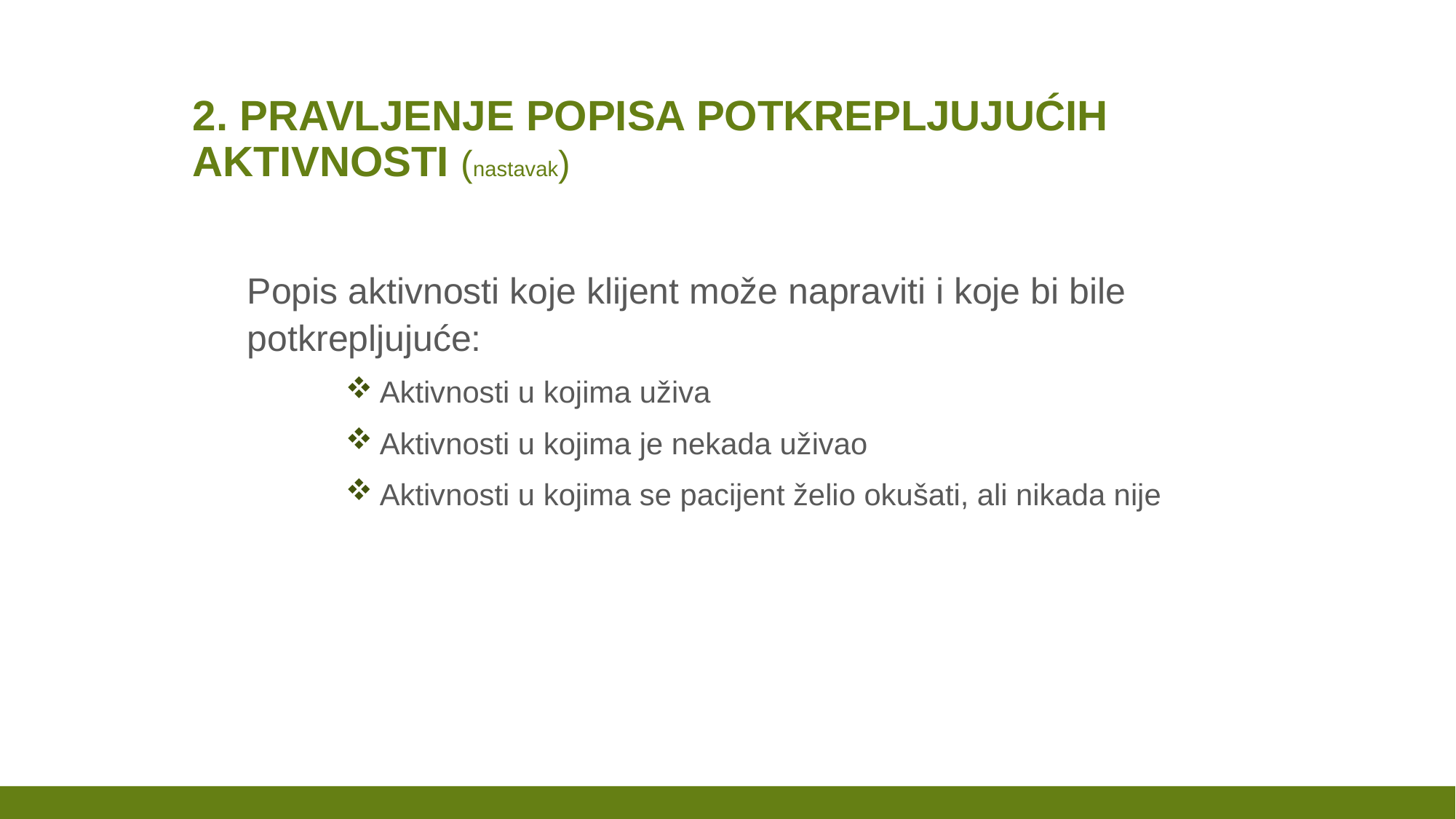

# 2. Pravljenje popisa potkrepljujućih aktivnosti (nastavak)
Popis aktivnosti koje klijent može napraviti i koje bi bile potkrepljujuće:
Aktivnosti u kojima uživa
Aktivnosti u kojima je nekada uživao
Aktivnosti u kojima se pacijent želio okušati, ali nikada nije